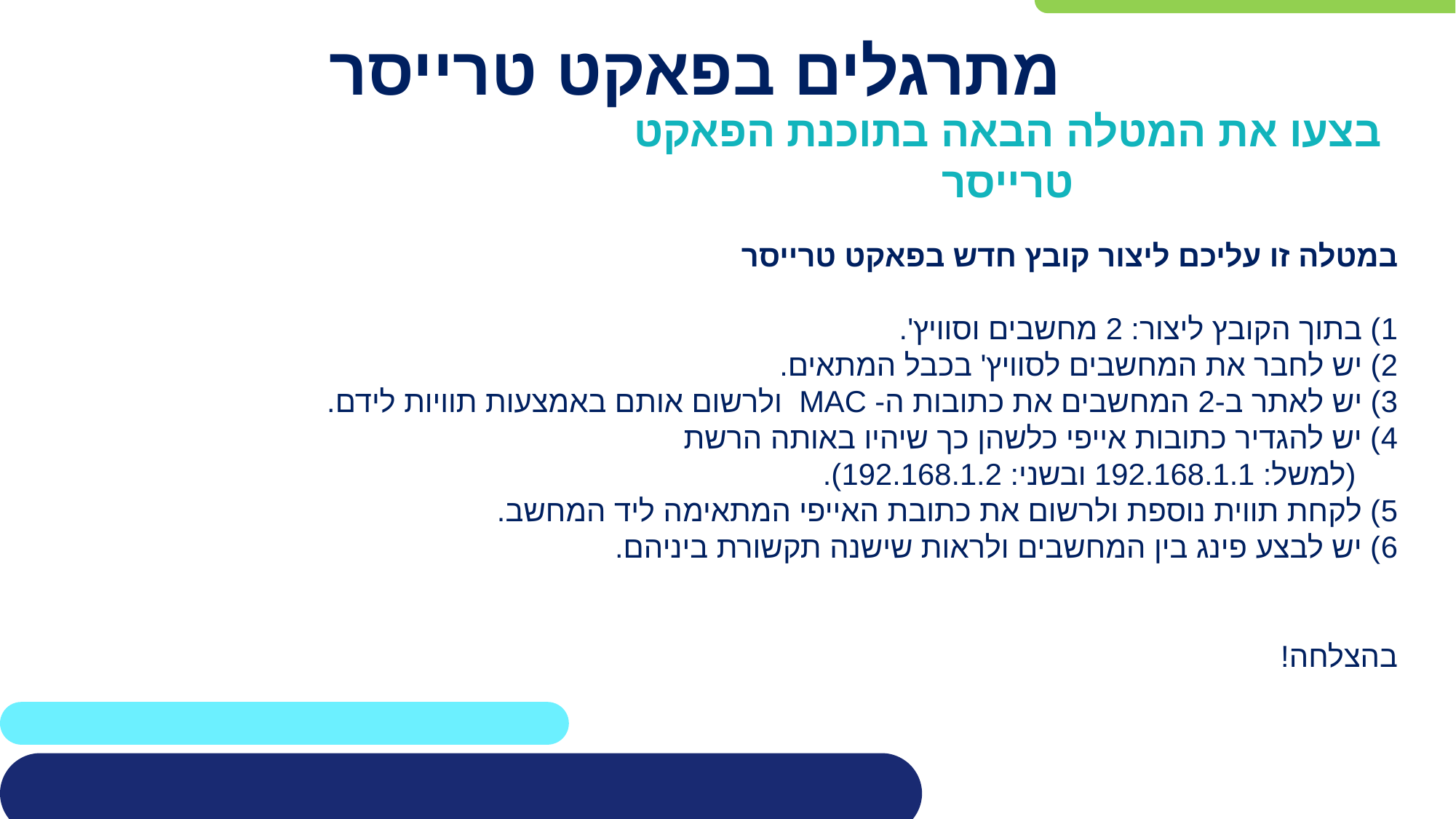

# מתרגלים בפאקט טרייסר
בצעו את המטלה הבאה בתוכנת הפאקט טרייסר
במטלה זו עליכם ליצור קובץ חדש בפאקט טרייסר

1) בתוך הקובץ ליצור: 2 מחשבים וסוויץ'.
2) יש לחבר את המחשבים לסוויץ' בכבל המתאים.
3) יש לאתר ב-2 המחשבים את כתובות ה- MAC  ולרשום אותם באמצעות תוויות לידם.
4) יש להגדיר כתובות אייפי כלשהן כך שיהיו באותה הרשת
     (למשל: 192.168.1.1 ובשני: 192.168.1.2).
5) לקחת תווית נוספת ולרשום את כתובת האייפי המתאימה ליד המחשב.
6) יש לבצע פינג בין המחשבים ולראות שישנה תקשורת ביניהם.

בהצלחה!